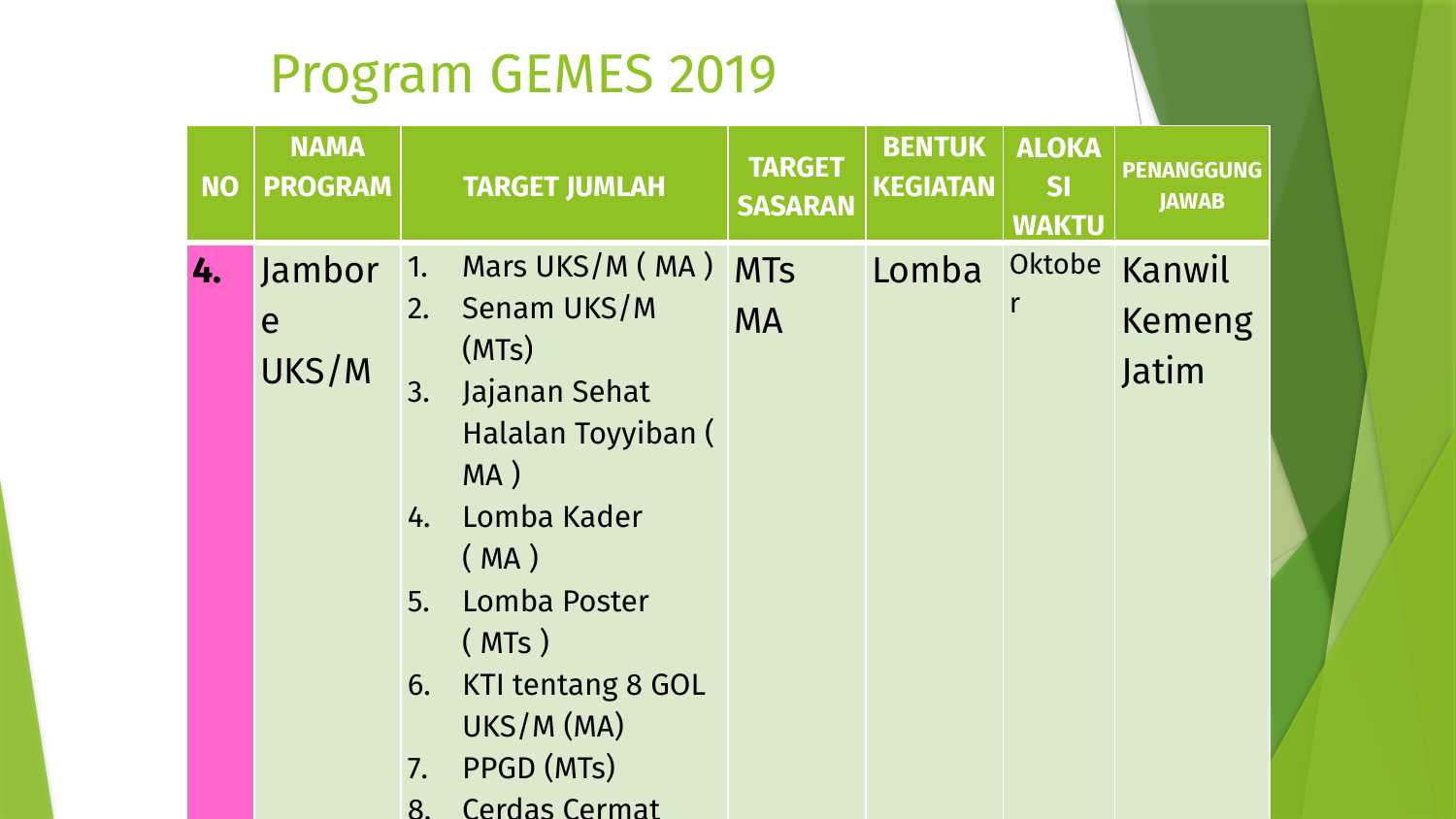

# Program GEMES 2019
| NO | NAMA PROGRAM | TARGET JUMLAH | TARGET SASARAN | BENTUK KEGIATAN | ALOKASI WAKTU | PENANGGUNG JAWAB |
| --- | --- | --- | --- | --- | --- | --- |
| 4. | Jambore UKS/M | Mars UKS/M ( MA ) Senam UKS/M (MTs) Jajanan Sehat Halalan Toyyiban ( MA ) Lomba Kader ( MA ) Lomba Poster ( MTs ) KTI tentang 8 GOL UKS/M (MA) PPGD (MTs) Cerdas Cermat Kader dan Tim Pembina (MTs) | MTs MA | Lomba | Oktober | Kanwil Kemeng Jatim |